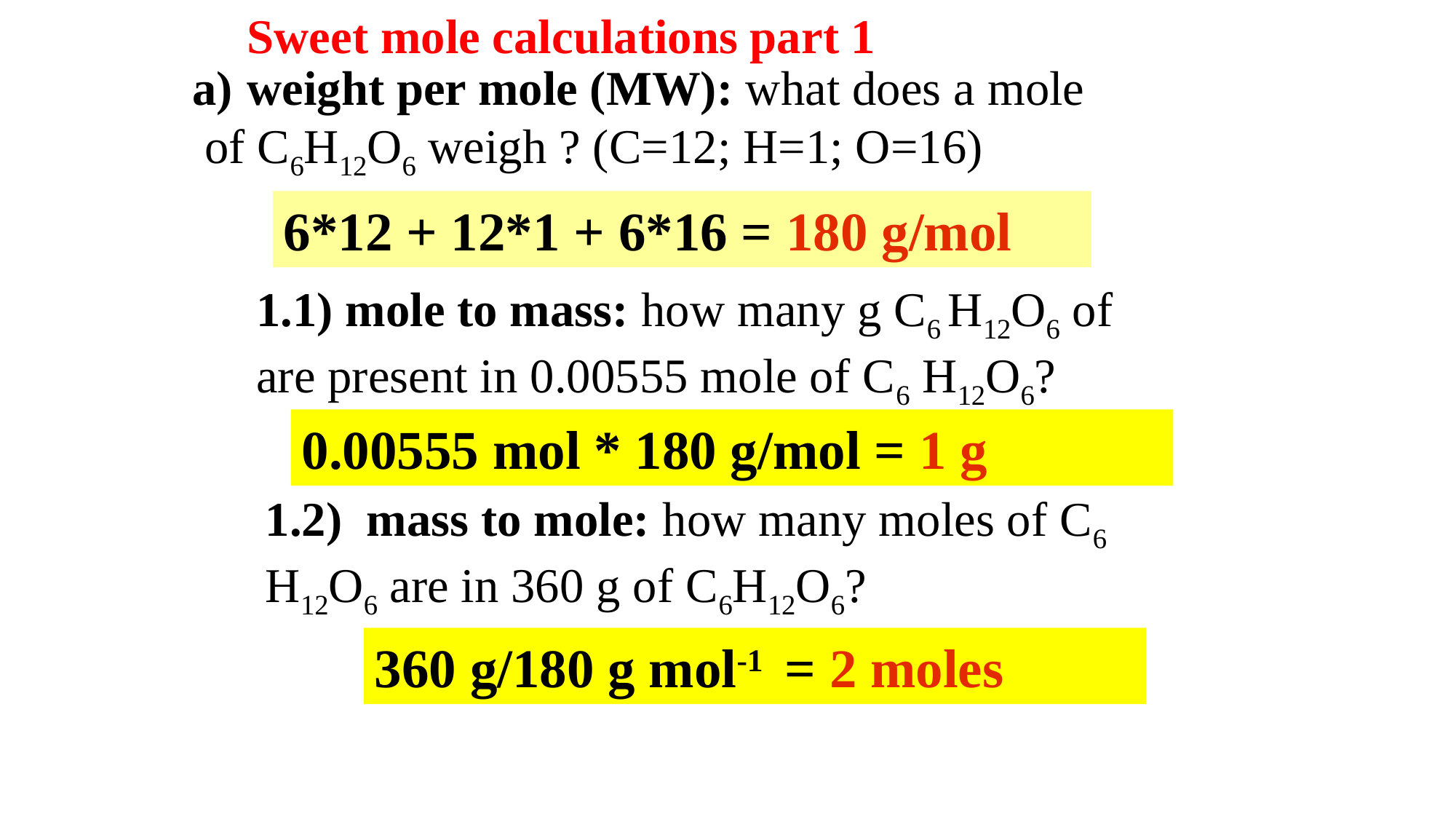

Sweet mole calculations part 1
weight per mole (MW): what does a mole
 of C6H12O6 weigh ? (C=12; H=1; O=16)
6*12 + 12*1 + 6*16 = 180 g/mol
1.1) mole to mass: how many g C6 H12O6 of are present in 0.00555 mole of C6 H12O6?
0.00555 mol * 180 g/mol = 1 g
1.2)  mass to mole: how many moles of C6 H12O6 are in 360 g of C6H12O6?
360 g/180 g mol-1  = 2 moles